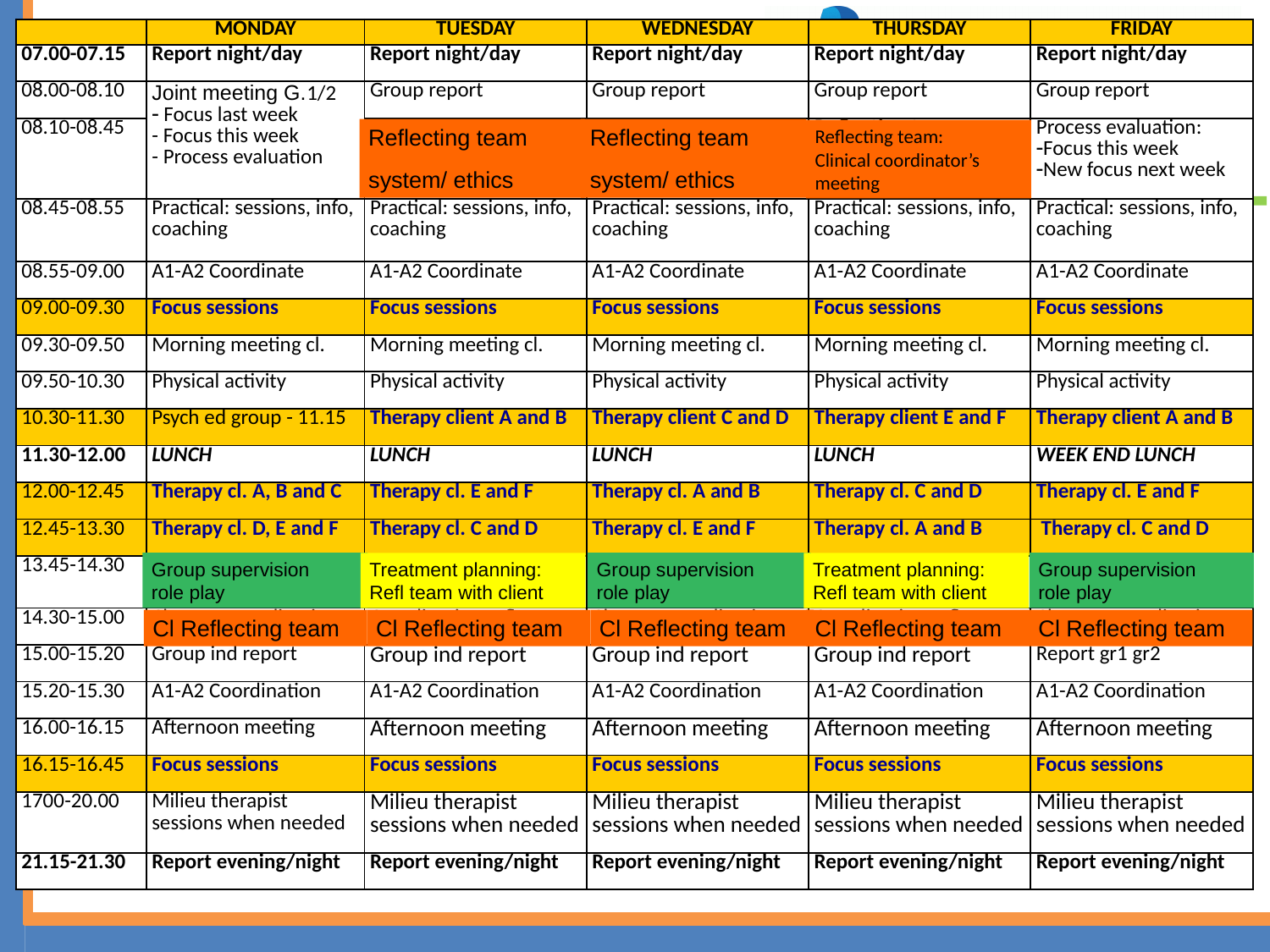

|  | MONDAY | TUESDAY | WEDNESDAY | THURSDAY | FRIDAY |
| --- | --- | --- | --- | --- | --- |
| 07.00-07.15 | Report night/day | Report night/day | Report night/day | Report night/day | Report night/day |
| 08.00-08.10 | Joint meeting G.1/2 Focus last week - Focus this week - Process evaluation | Group report | Group report | Group report | Group report |
| 08.10-08.45 |  | Reflecting team: System / ethics | Reflecting team: System / ethics | Reflecting team: Clinical coordinator’s meeting | Process evaluation: Focus this week New focus next week |
| 08.45-08.55 | Practical: sessions, info, coaching | Practical: sessions, info, coaching | Practical: sessions, info, coaching | Practical: sessions, info, coaching | Practical: sessions, info, coaching |
| 08.55-09.00 | A1-A2 Coordinate | A1-A2 Coordinate | A1-A2 Coordinate | A1-A2 Coordinate | A1-A2 Coordinate |
| 09.00-09.30 | Focus sessions | Focus sessions | Focus sessions | Focus sessions | Focus sessions |
| 09.30-09.50 | Morning meeting cl. | Morning meeting cl. | Morning meeting cl. | Morning meeting cl. | Morning meeting cl. |
| 09.50-10.30 | Physical activity | Physical activity | Physical activity | Physical activity | Physical activity |
| 10.30-11.30 | Psych ed group - 11.15 | Therapy client A and B | Therapy client C and D | Therapy client E and F | Therapy client A and B |
| 11.30-12.00 | LUNCH | LUNCH | LUNCH | LUNCH | WEEK END LUNCH |
| 12.00-12.45 | Therapy cl. A, B and C | Therapy cl. E and F | Therapy cl. A and B | Therapy cl. C and D | Therapy cl. E and F |
| 12.45-13.30 | Therapy cl. D, E and F | Therapy cl. C and D | Therapy cl. E and F | Therapy cl. A and B | Therapy cl. C and D |
| 13.45-14.30 | Group supervision role-play | Treatment planning: Refl team with client | Group supervision role-play | Treatment planning: Refl team with client | Group supervision role-play |
| 14.30-15.00 | Cl. team-coordination | Coordination refl team | Cl. team-coordination | Coordination refl team | Cl. team-coordination |
| 15.00-15.20 | Group ind report | Group ind report | Group ind report | Group ind report | Report gr1 gr2 |
| 15.20-15.30 | A1-A2 Coordination | A1-A2 Coordination | A1-A2 Coordination | A1-A2 Coordination | A1-A2 Coordination |
| 16.00-16.15 | Afternoon meeting | Afternoon meeting | Afternoon meeting | Afternoon meeting | Afternoon meeting |
| 16.15-16.45 | Focus sessions | Focus sessions | Focus sessions | Focus sessions | Focus sessions |
| 1700-20.00 | Milieu therapist sessions when needed | Milieu therapist sessions when needed | Milieu therapist sessions when needed | Milieu therapist sessions when needed | Milieu therapist sessions when needed |
| 21.15-21.30 | Report evening/night | Report evening/night | Report evening/night | Report evening/night | Report evening/night |
Reflecting team
system/ ethics
Reflecting team
system/ ethics
Reflecting team:
Clinical coordinator’s meeting
Group supervision
role play
Group supervision
role play
Group supervision
role play
Treatment planning:
Refl team with client
Treatment planning:
Refl team with client
Cl Reflecting team
Cl Reflecting team
Cl Reflecting team
Cl Reflecting team
Cl Reflecting team